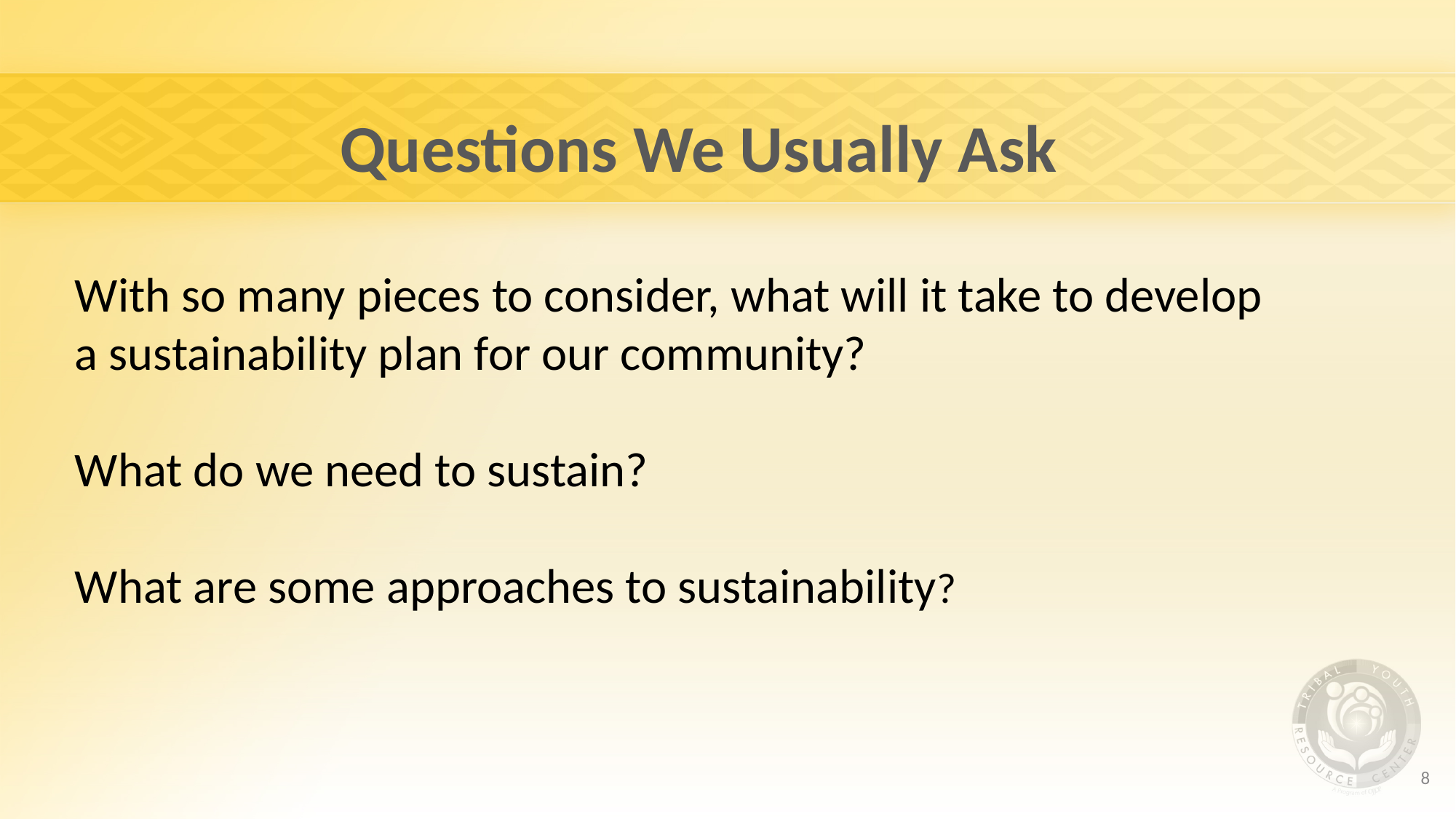

# Questions We Usually Ask
With so many pieces to consider, what will it take to develop a sustainability plan for our community?

What do we need to sustain?

What are some approaches to sustainability?
8